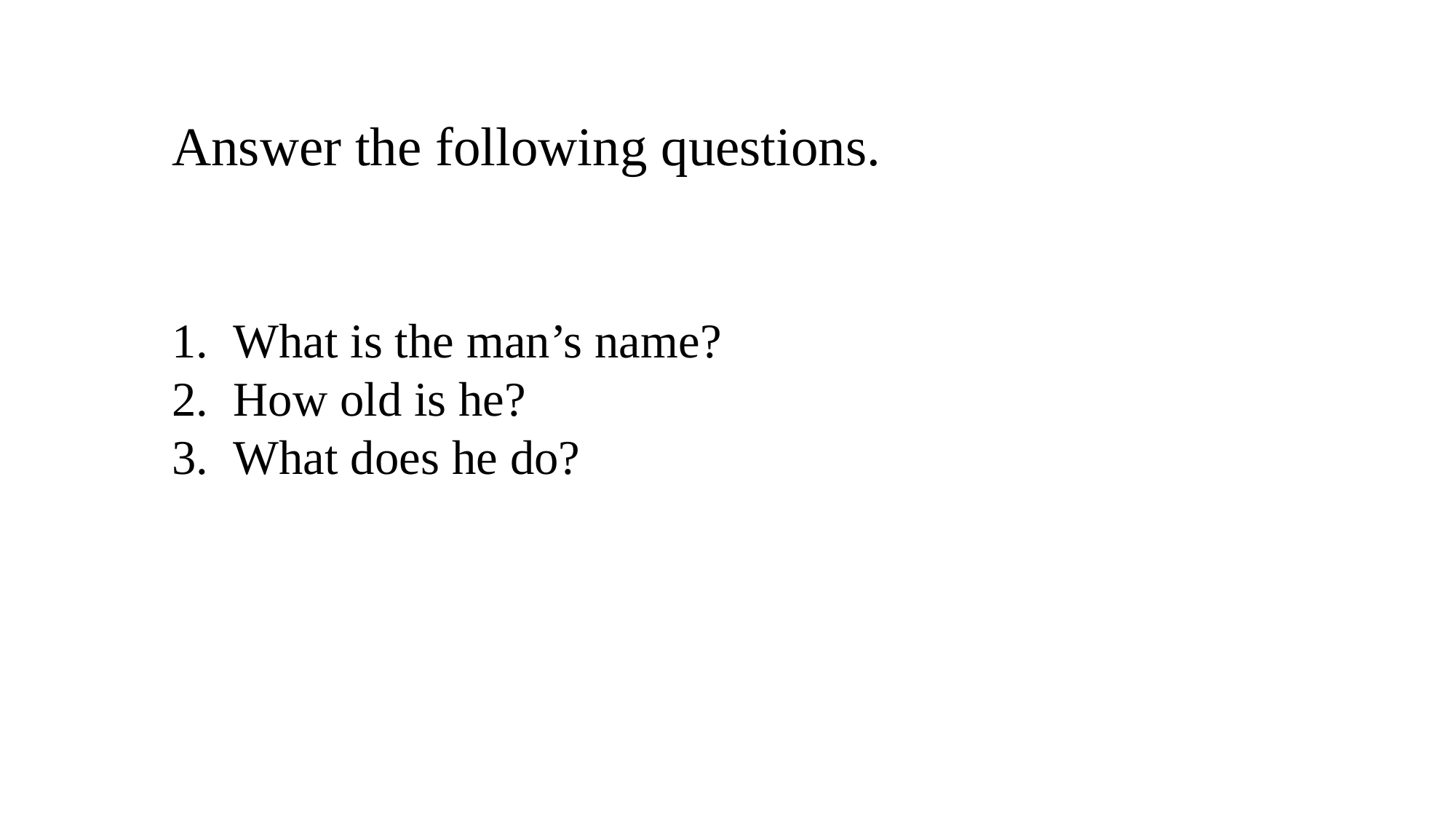

Answer the following questions.
What is the man’s name?
How old is he?
What does he do?